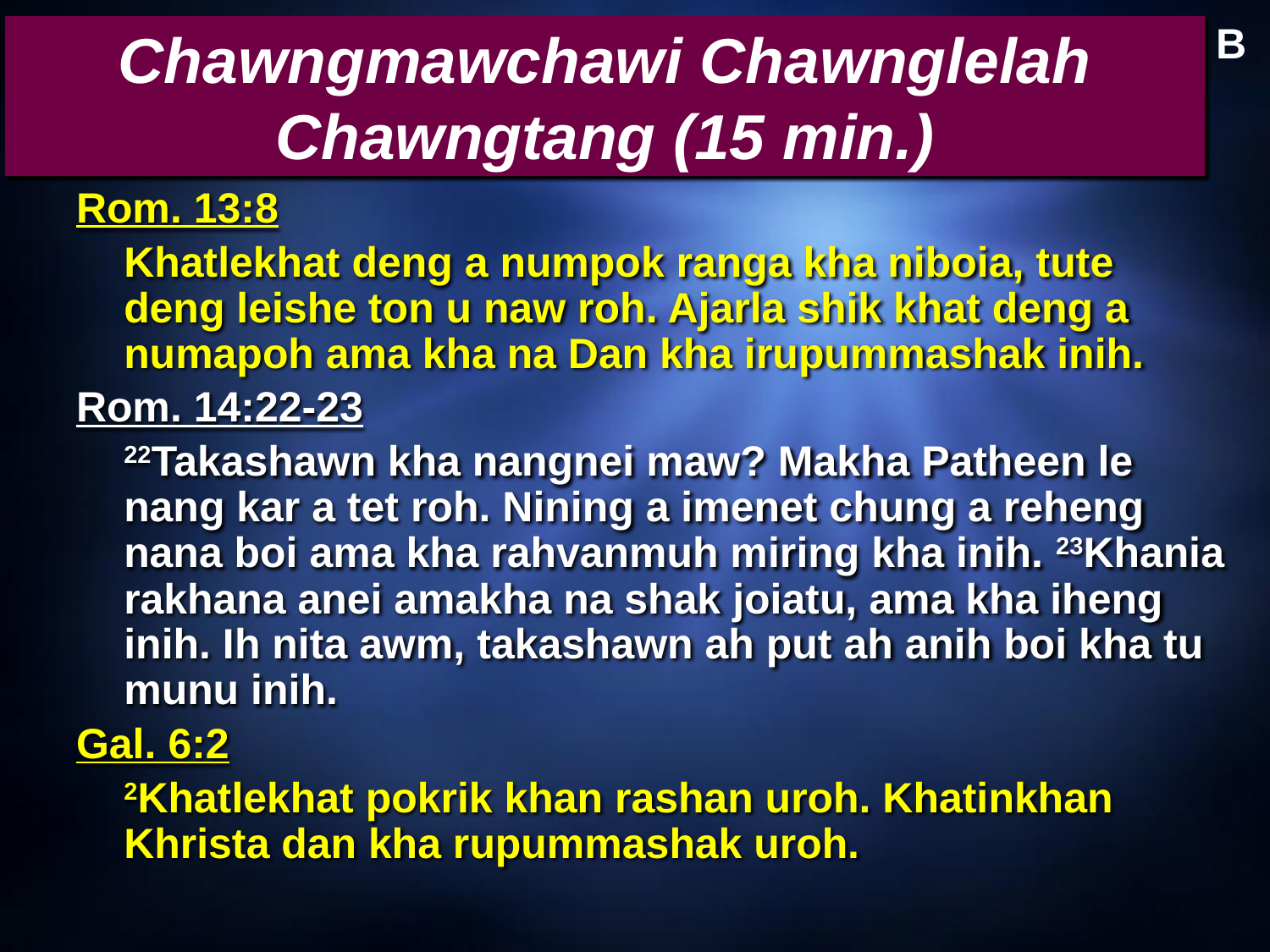

B
# Chawngmawchawi Chawnglelah Chawngtang (15 min.)
Rom. 13:8
	Khatlekhat deng a numpok ranga kha niboia, tute deng leishe ton u naw roh. Ajarla shik khat deng a numapoh ama kha na Dan kha irupummashak inih.
Rom. 14:22-23
	22Takashawn kha nangnei maw? Makha Patheen le nang kar a tet roh. Nining a imenet chung a reheng nana boi ama kha rahvanmuh miring kha inih. 23Khania rakhana anei amakha na shak joiatu, ama kha iheng inih. Ih nita awm, takashawn ah put ah anih boi kha tu munu inih.
Gal. 6:2
	2Khatlekhat pokrik khan rashan uroh. Khatinkhan Khrista dan kha rupummashak uroh.